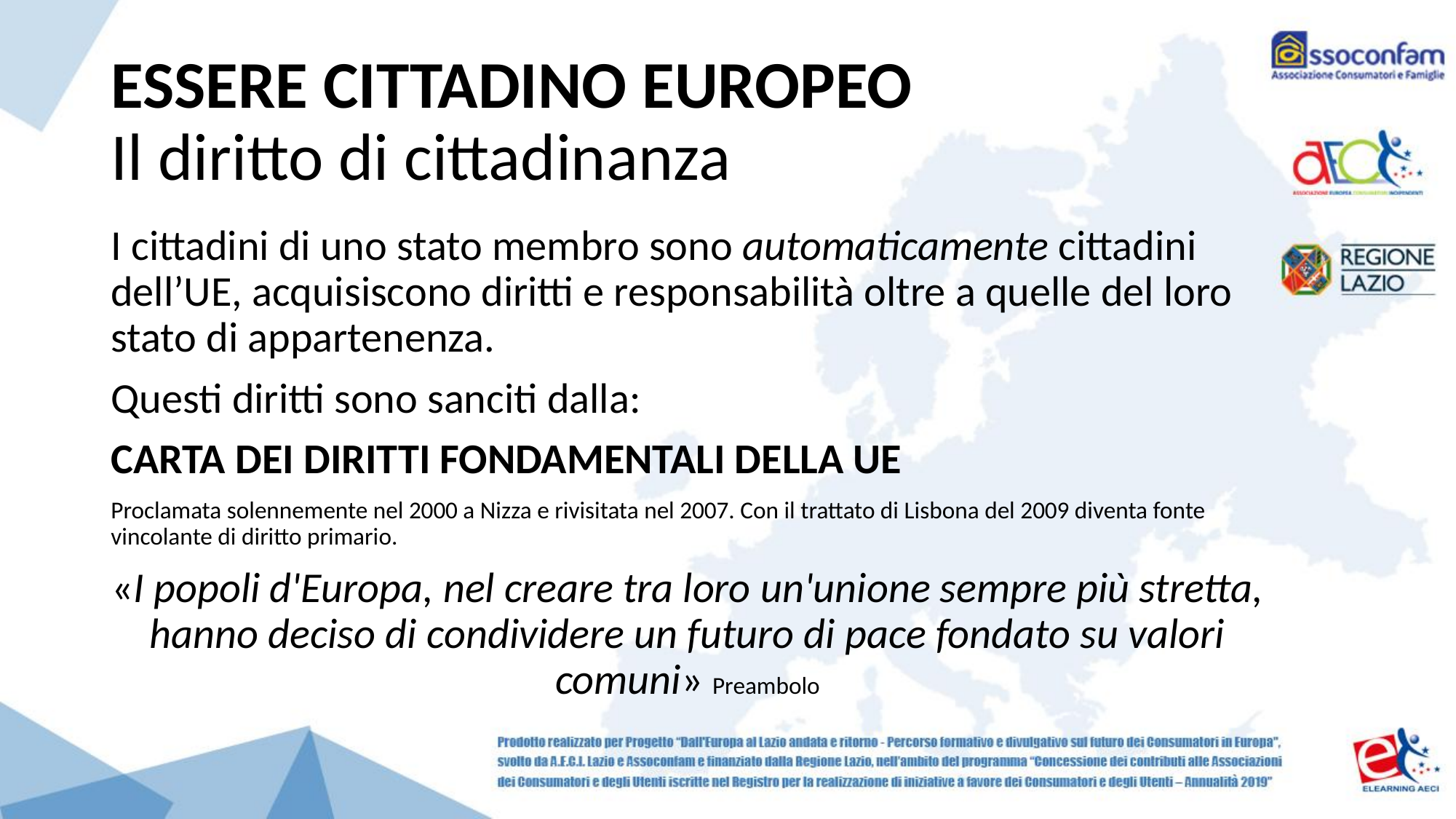

# ESSERE CITTADINO EUROPEO Il diritto di cittadinanza
I cittadini di uno stato membro sono automaticamente cittadini dell’UE, acquisiscono diritti e responsabilità oltre a quelle del loro stato di appartenenza.
Questi diritti sono sanciti dalla:
CARTA DEI DIRITTI FONDAMENTALI DELLA UE
Proclamata solennemente nel 2000 a Nizza e rivisitata nel 2007. Con il trattato di Lisbona del 2009 diventa fonte vincolante di diritto primario.
«I popoli d'Europa, nel creare tra loro un'unione sempre più stretta, hanno deciso di condividere un futuro di pace fondato su valori comuni» Preambolo